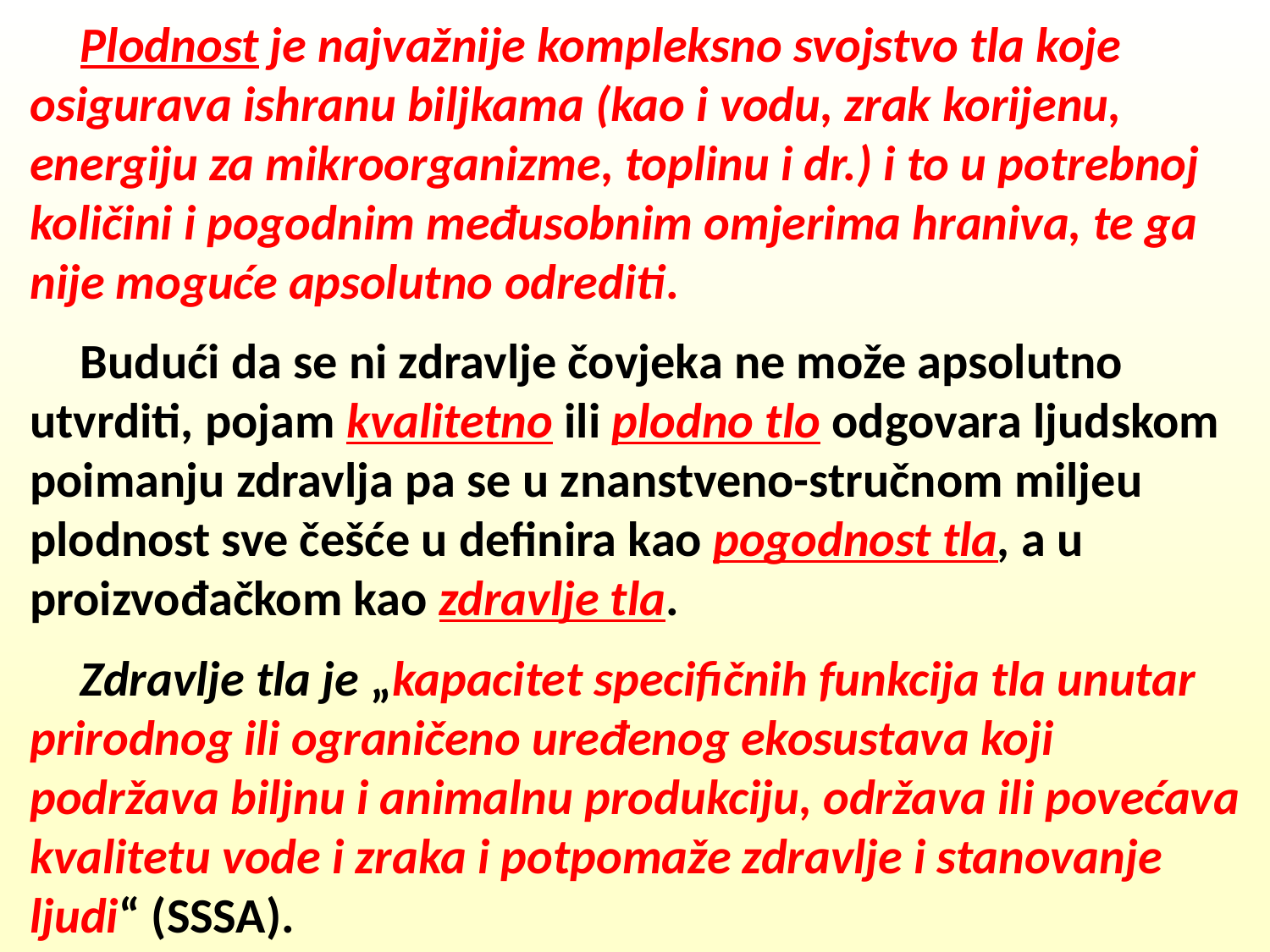

Plodnost je najvažnije kompleksno svojstvo tla koje osigurava ishranu biljkama (kao i vodu, zrak korijenu, energiju za mikroorganizme, toplinu i dr.) i to u potrebnoj količini i pogodnim međusobnim omjerima hraniva, te ga nije moguće apsolutno odrediti.
Budući da se ni zdravlje čovjeka ne može apsolutno utvrditi, pojam kvalitetno ili plodno tlo odgovara ljudskom poimanju zdravlja pa se u znanstveno-stručnom miljeu plodnost sve češće u definira kao pogodnost tla, a u proizvođačkom kao zdravlje tla.
Zdravlje tla je „kapacitet specifičnih funkcija tla unutar prirodnog ili ograničeno uređenog ekosustava koji podržava biljnu i animalnu produkciju, održava ili povećava kvalitetu vode i zraka i potpomaže zdravlje i stanovanje ljudi“ (SSSA).